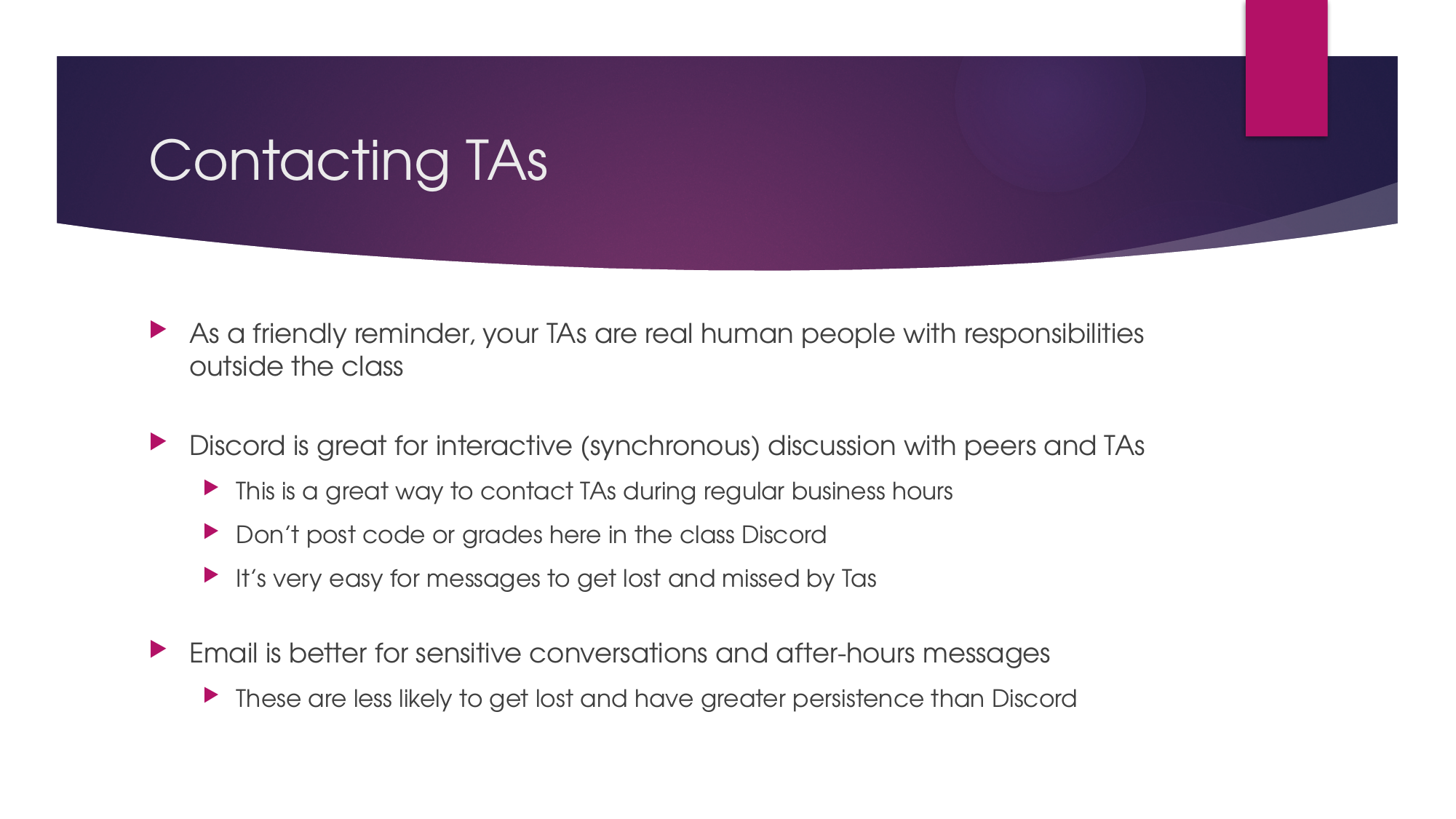

# Contacting TAs
As a friendly reminder, your TAs are real human people with responsibilities outside the class
Discord is great for interactive (synchronous) discussion with peers and TAs
This is a great way to contact TAs during regular business hours
Don’t post code or grades here in the class Discord
It’s very easy for messages to get lost and missed by Tas
Email is better for sensitive conversations and after-hours messages
These are less likely to get lost and have greater persistence than Discord